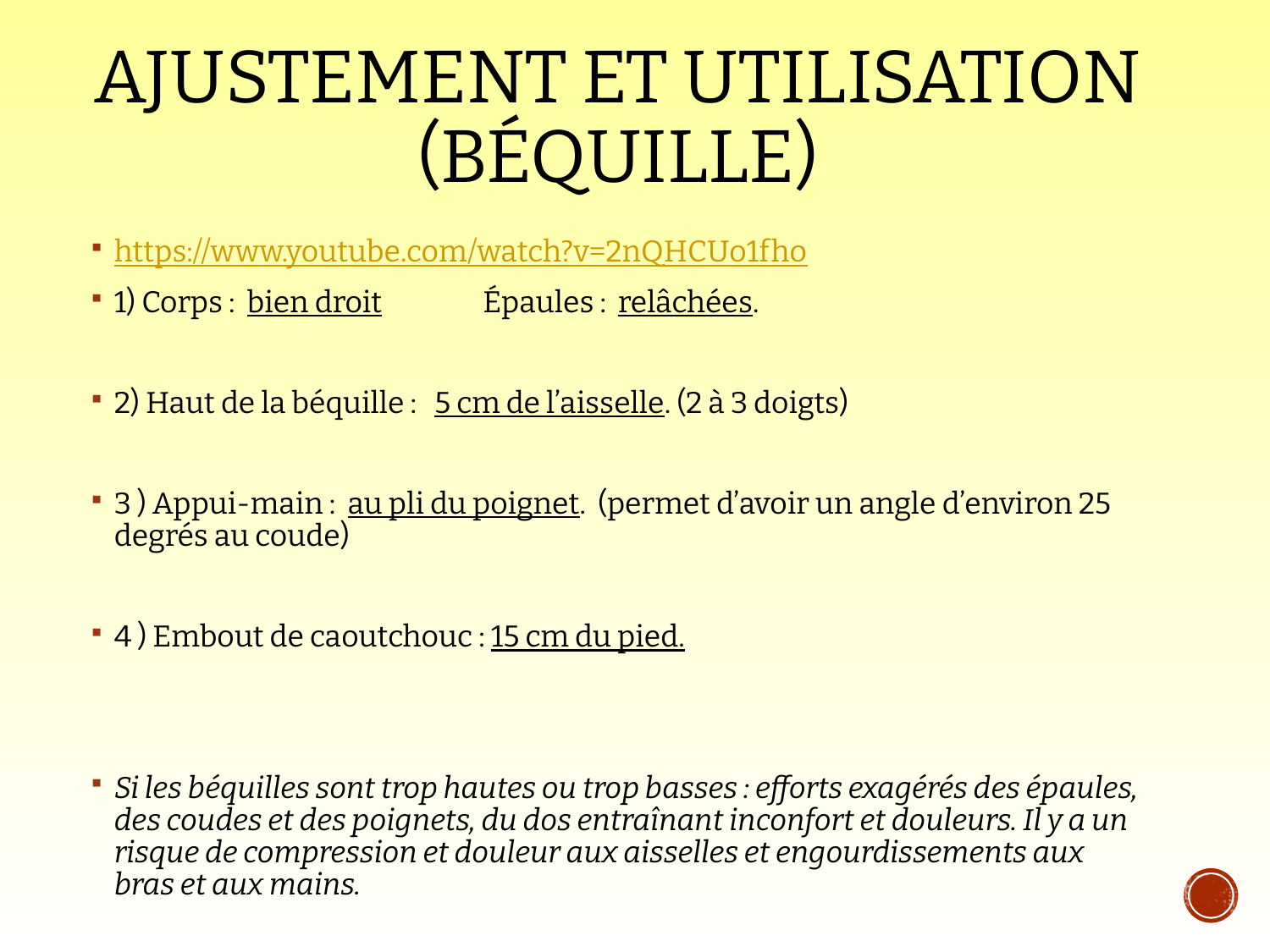

# Ajustement et utilisation (béquille)
https://www.youtube.com/watch?v=2nQHCUo1fho
1) Corps :  bien droit                 Épaules :  relâchées.

2) Haut de la béquille :   5 cm de l’aisselle. (2 à 3 doigts)

3 ) Appui-main :  au pli du poignet.  (permet d’avoir un angle d’environ 25 degrés au coude)

4 ) Embout de caoutchouc : 15 cm du pied.

Si les béquilles sont trop hautes ou trop basses : efforts exagérés des épaules, des coudes et des poignets, du dos entraînant inconfort et douleurs. Il y a un risque de compression et douleur aux aisselles et engourdissements aux bras et aux mains.